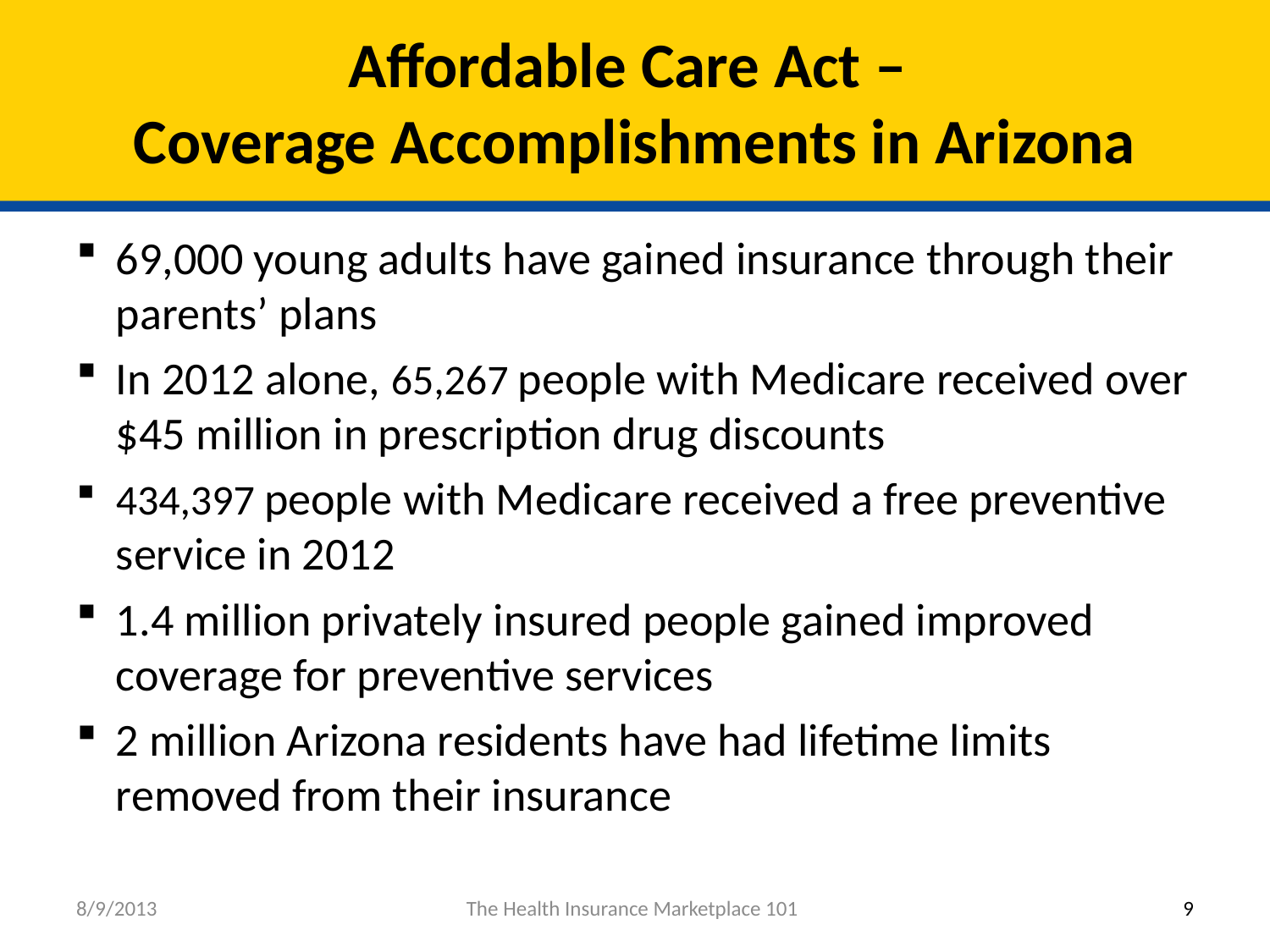

# Affordable Care Act – Coverage Accomplishments in Arizona
69,000 young adults have gained insurance through their parents’ plans
In 2012 alone, 65,267 people with Medicare received over $45 million in prescription drug discounts
434,397 people with Medicare received a free preventive service in 2012
1.4 million privately insured people gained improved coverage for preventive services
2 million Arizona residents have had lifetime limits removed from their insurance

8/9/2013
The Health Insurance Marketplace 101
9